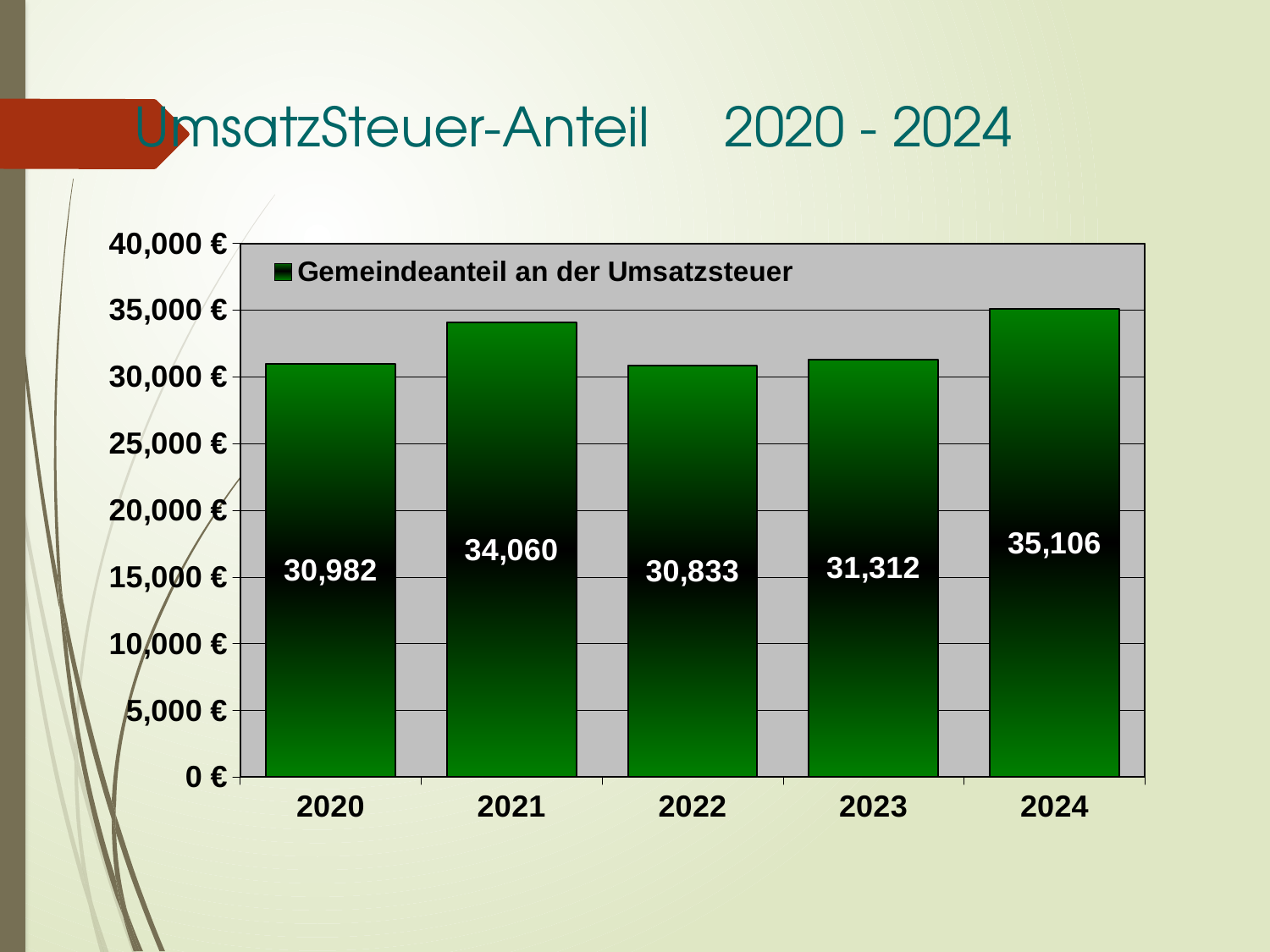

UmsatzSteuer-Anteil     2020 - 2024

### Chart

| Category | Gemeindeanteil an der Umsatzsteuer |
|---|---|
| 2020 | 30982.0 |
| 2021 | 34060.0 |
| 2022 | 30833.0 |
| 2023 | 31312.0 |
| 2024 | 35106.0 |